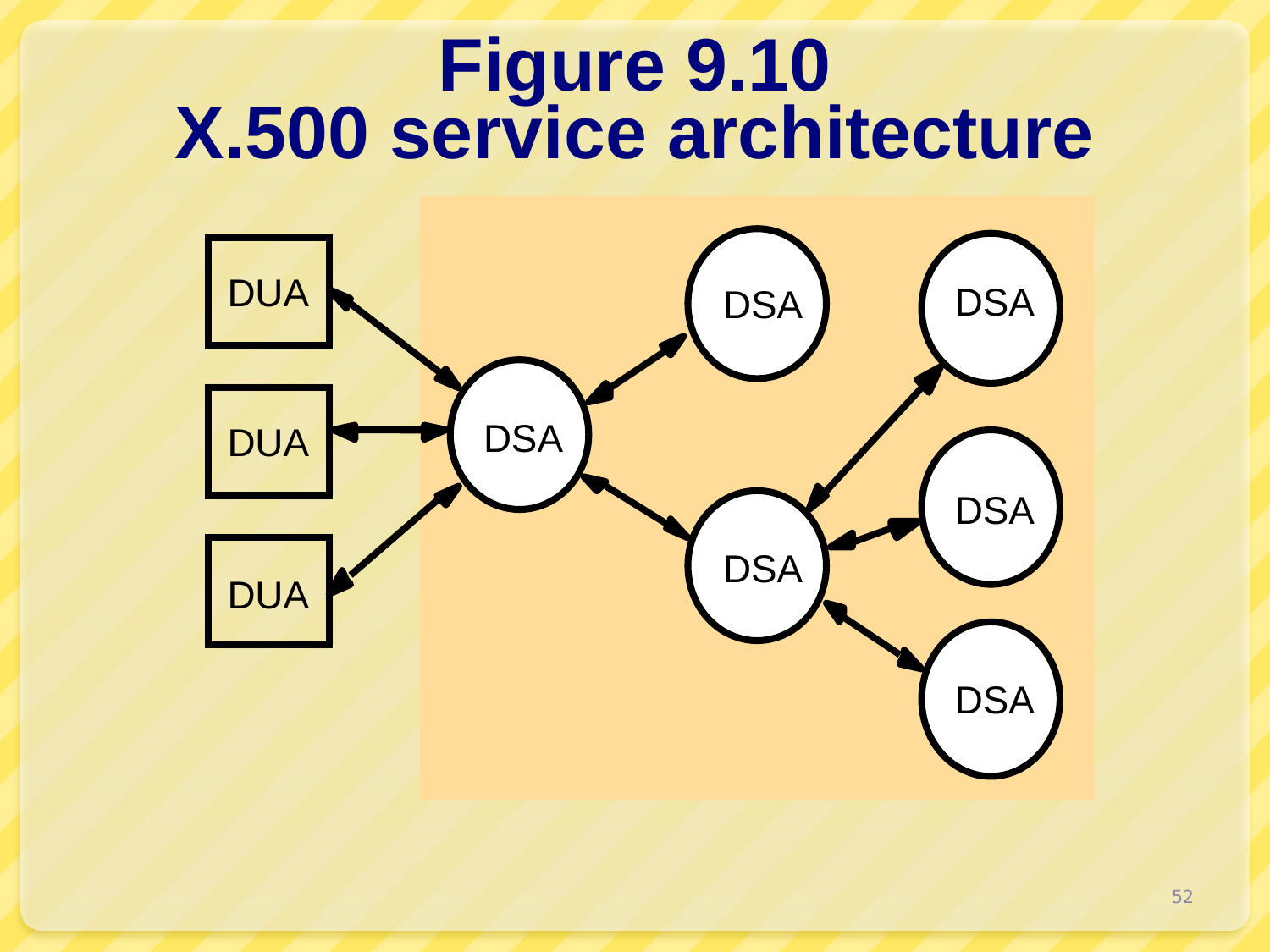

# Figure 9.10 X.500 service architecture

DUA
DSA
DSA

DSA
DUA

DSA

DSA
DUA

DSA
52